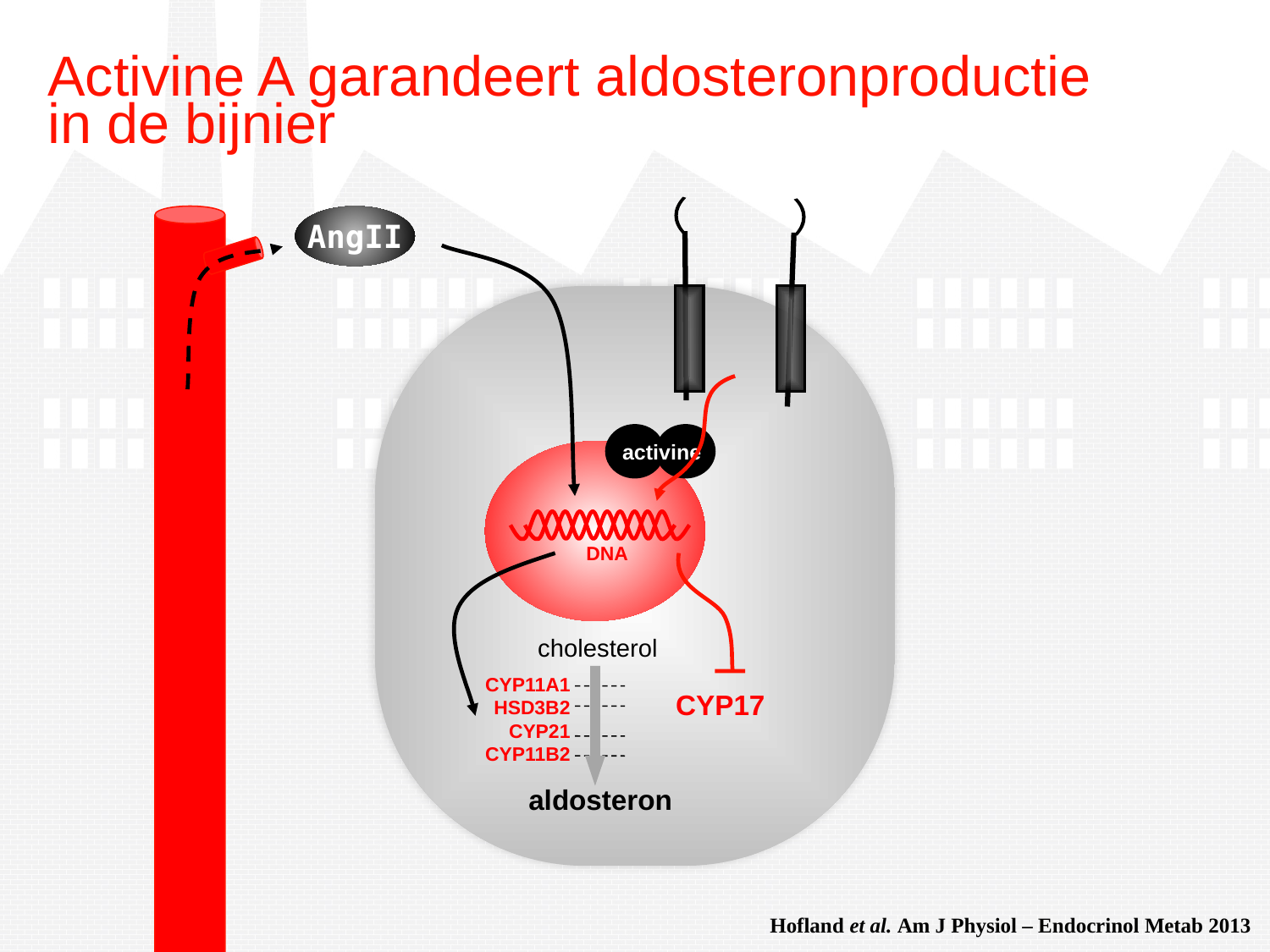

# Activine A garandeert aldosteronproductie in de bijnier

AngII

CYP11A1
HSD3B2
CYP21
CYP11B2

aldosteron

activine

DNA

cholesterol

CYP17
Hofland et al. Am J Physiol – Endocrinol Metab 2013